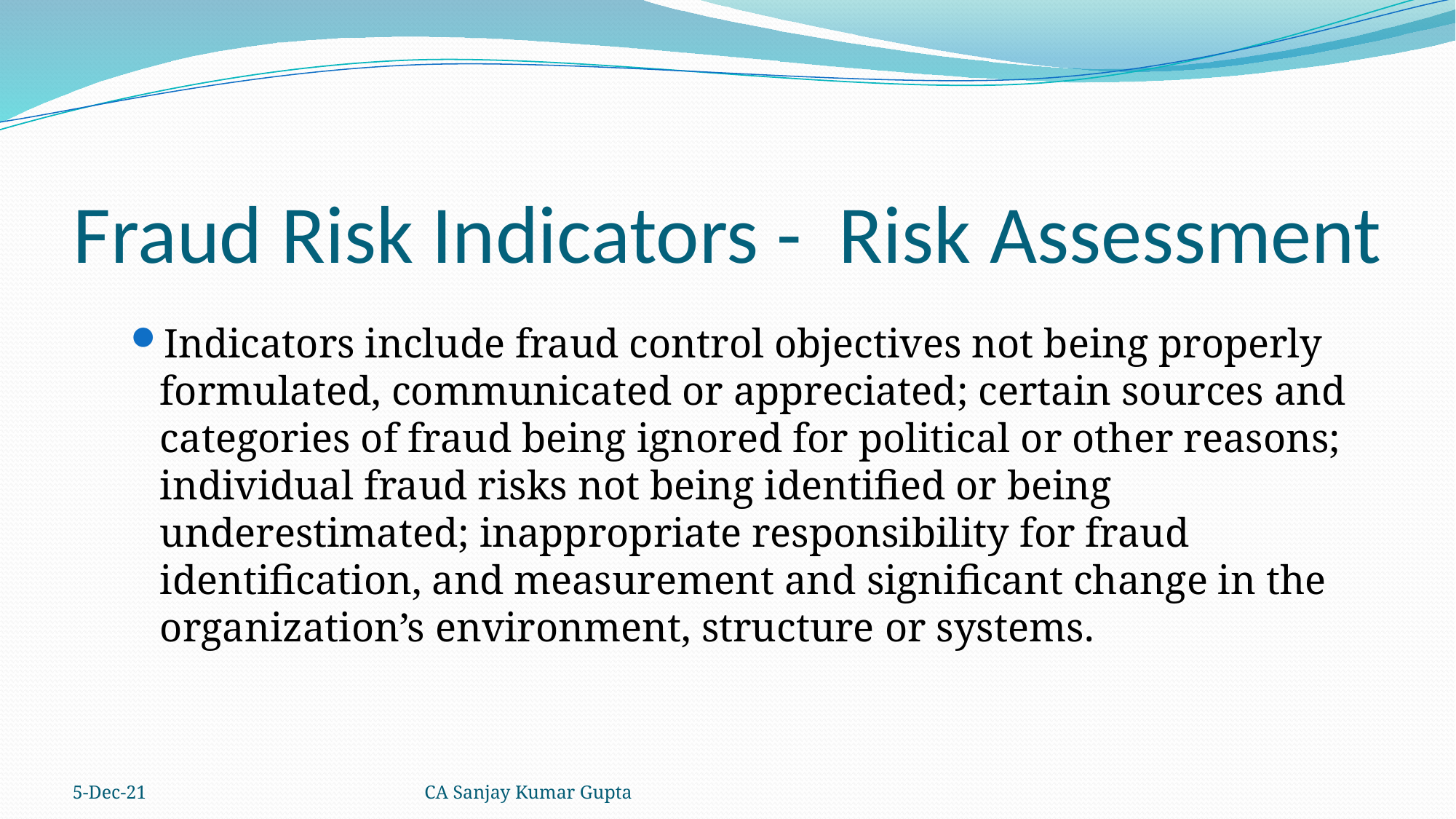

# Fraud Risk Indicators -  Risk Assessment

Indicators include fraud control objectives not being properly formulated, communicated or appreciated; certain sources and categories of fraud being ignored for political or other reasons; individual fraud risks not being identified or being underestimated; inappropriate responsibility for fraud identification, and measurement and significant change in the organization’s environment, structure or systems.

5-Dec-21
CA Sanjay Kumar Gupta